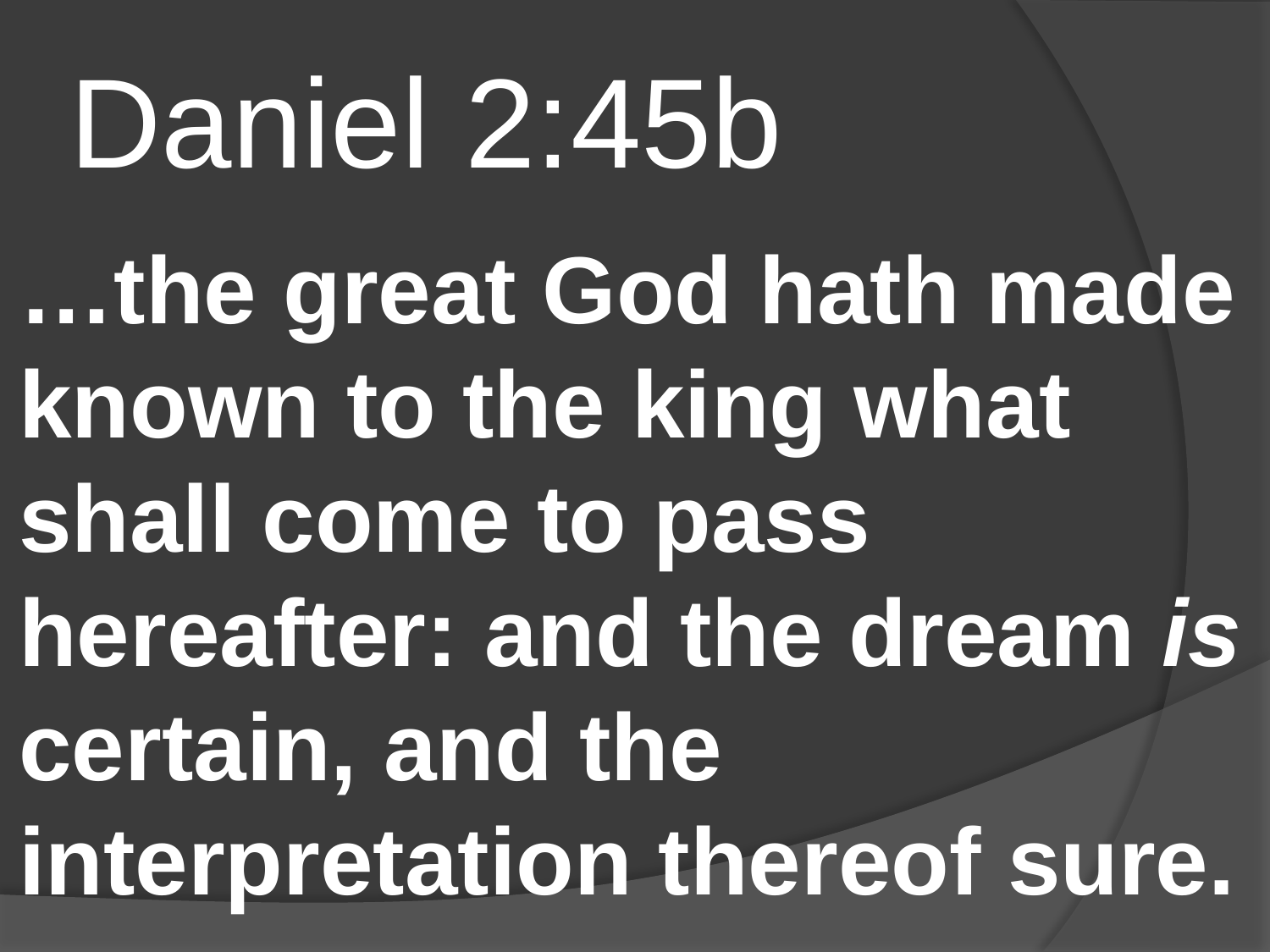

# Daniel 2:45b
…the great God hath made known to the king what shall come to pass hereafter: and the dream is certain, and the interpretation thereof sure.